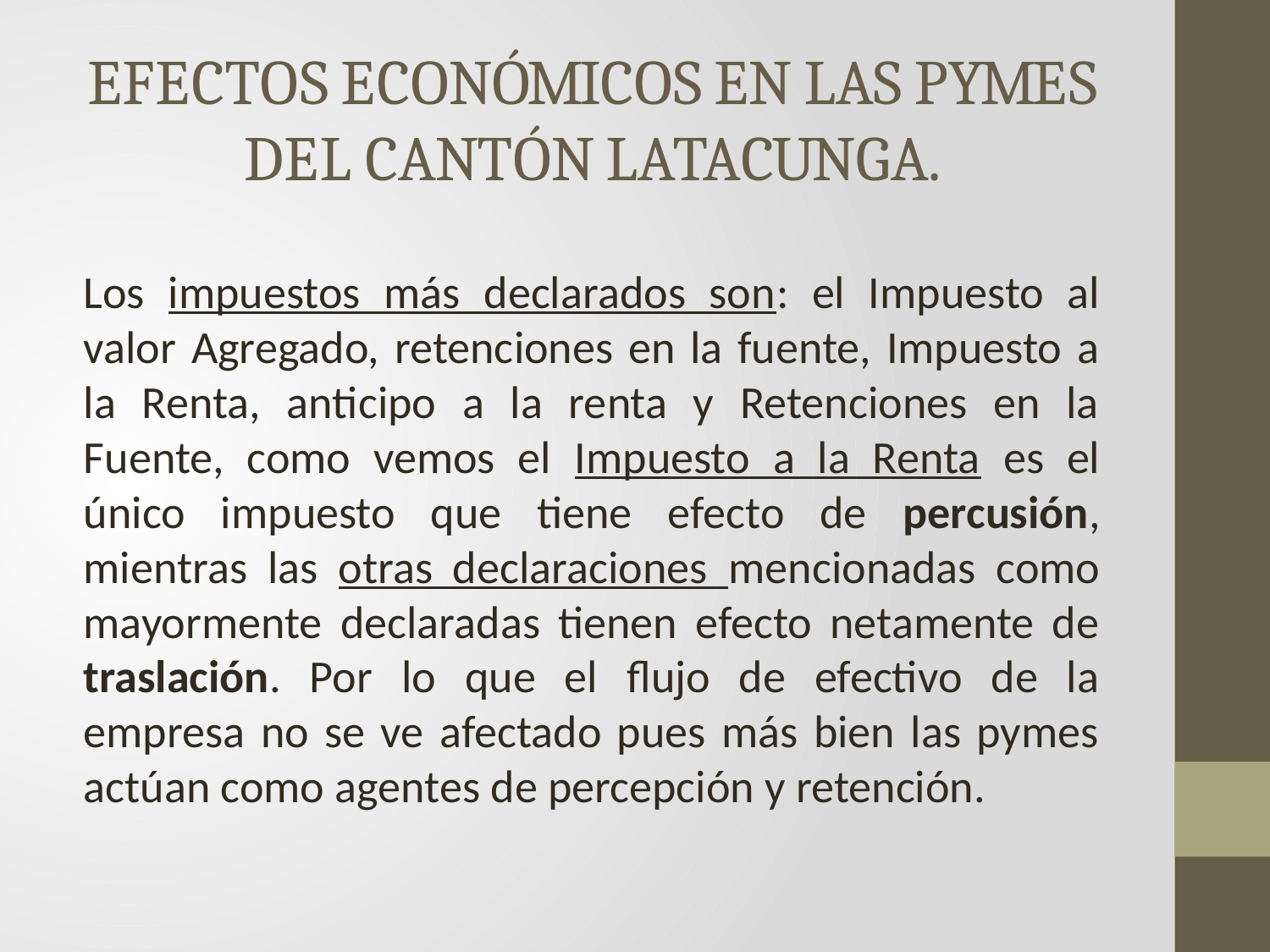

# EFECTOS ECONÓMICOS EN LAS PYMES DEL CANTÓN LATACUNGA.
Los impuestos más declarados son: el Impuesto al valor Agregado, retenciones en la fuente, Impuesto a la Renta, anticipo a la renta y Retenciones en la Fuente, como vemos el Impuesto a la Renta es el único impuesto que tiene efecto de percusión, mientras las otras declaraciones mencionadas como mayormente declaradas tienen efecto netamente de traslación. Por lo que el flujo de efectivo de la empresa no se ve afectado pues más bien las pymes actúan como agentes de percepción y retención.